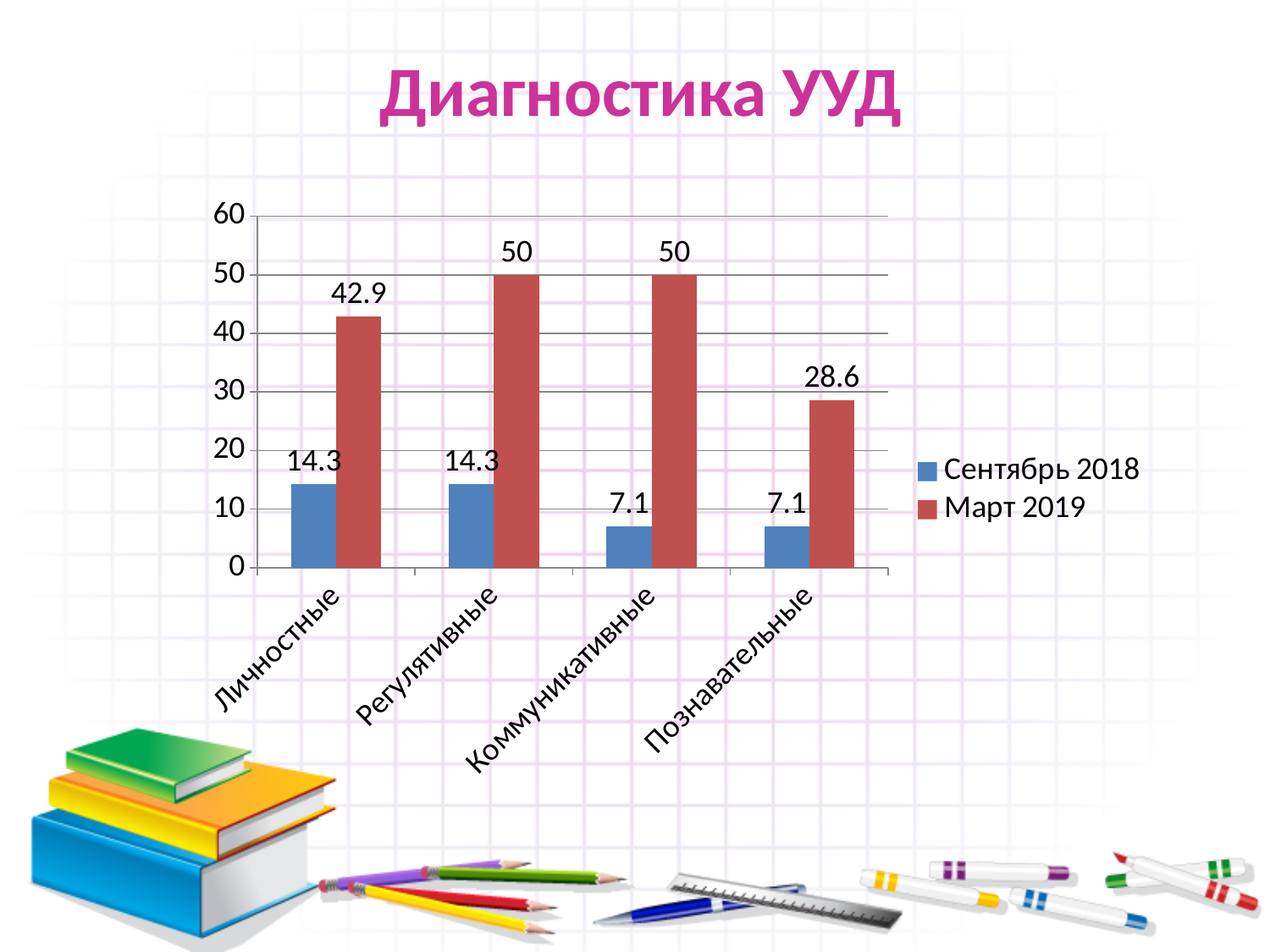

# Диагностика УУД

### Chart

| Category | Сентябрь 2018 | Март 2019 |
|---|---|---|
| Личностные | 14.3 | 42.9 |
| Регулятивные | 14.3 | 50.0 |
| Коммуникативные | 7.1 | 50.0 |
| Познавательные | 7.1 | 28.6 |